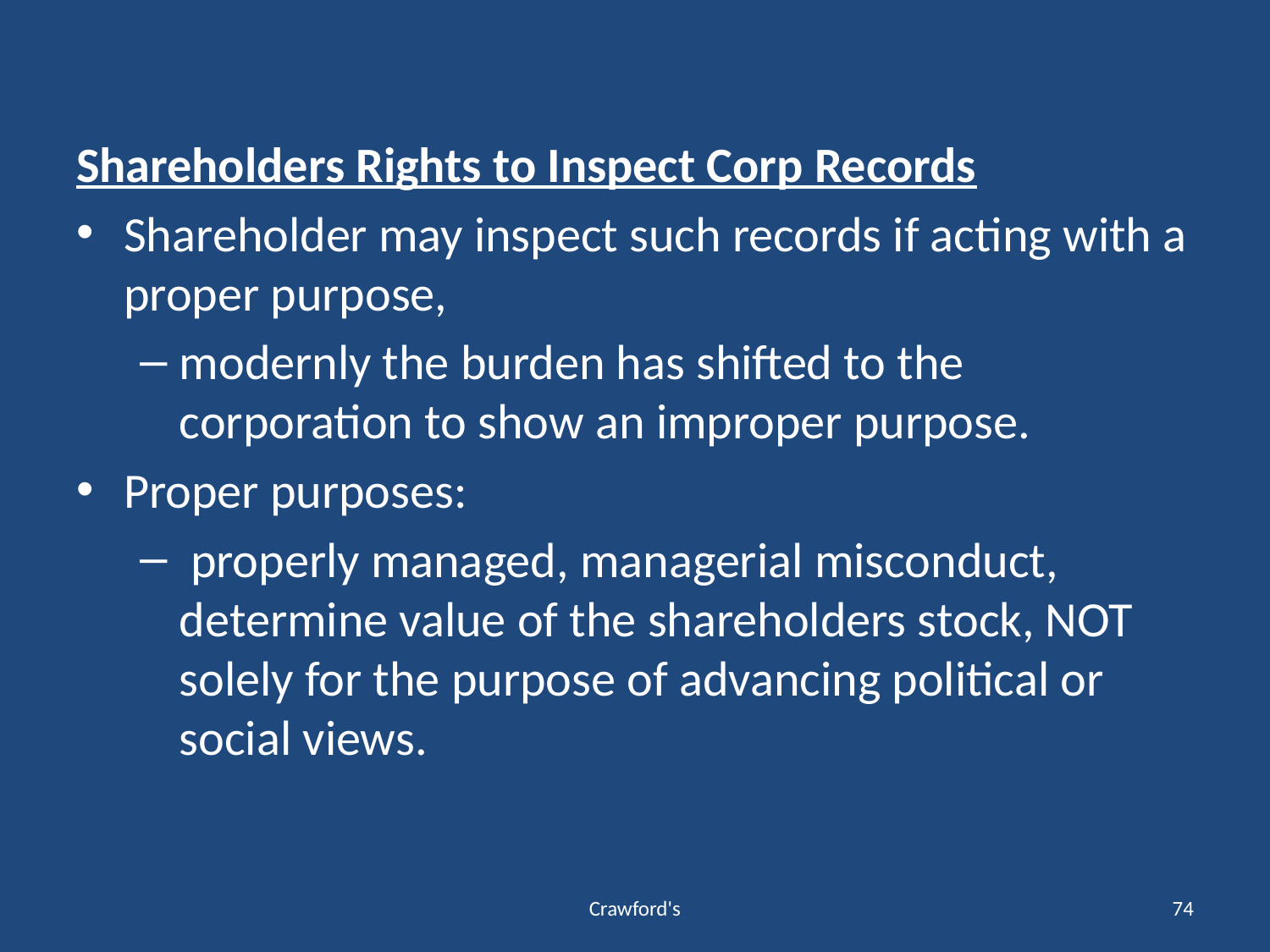

#
Shareholders Rights to Inspect Corp Records
Shareholder may inspect such records if acting with a proper purpose,
modernly the burden has shifted to the corporation to show an improper purpose.
Proper purposes:
 properly managed, managerial misconduct, determine value of the shareholders stock, NOT solely for the purpose of advancing political or social views.

Crawford's
74